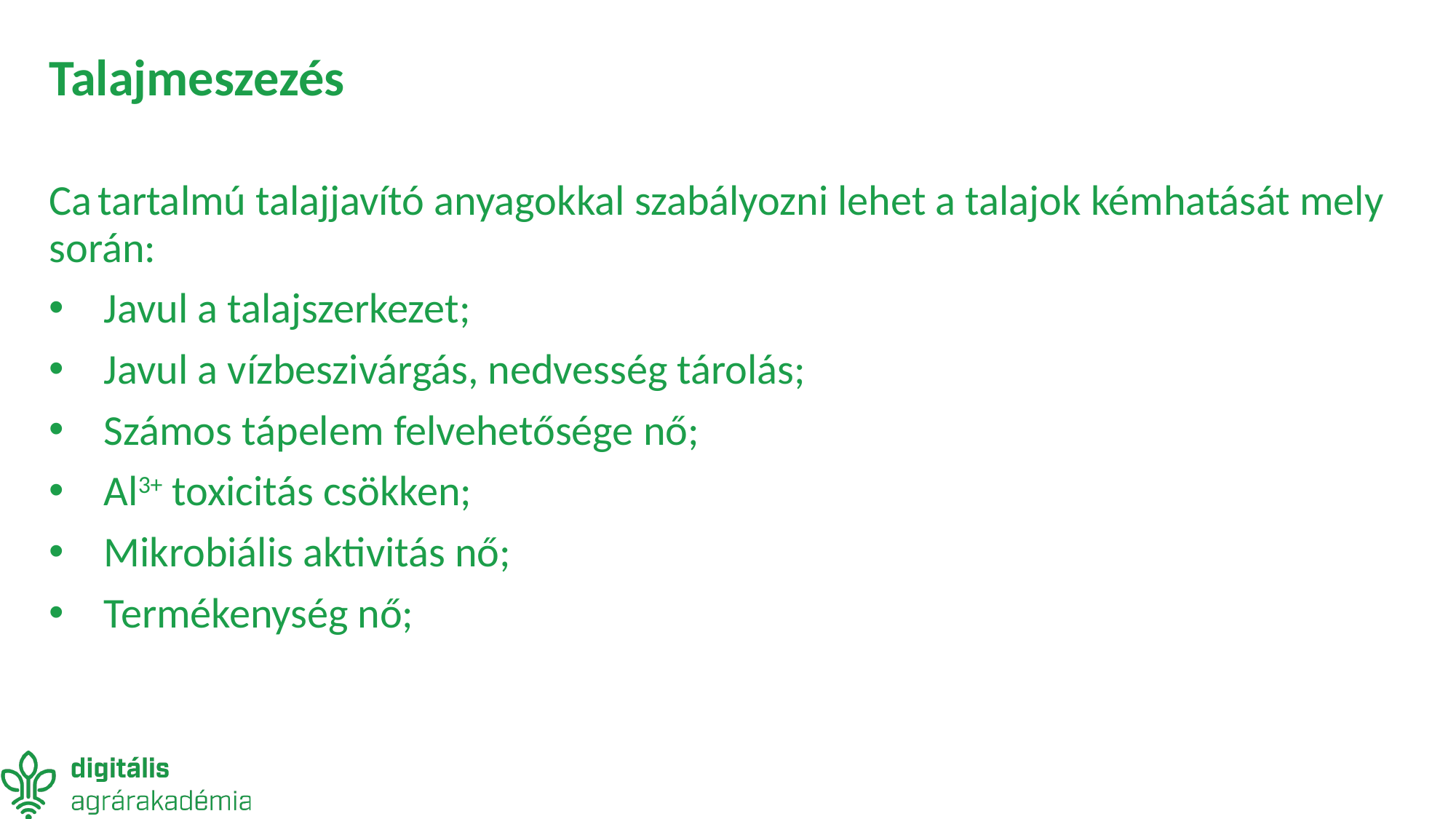

# Talajmeszezés
Ca tartalmú talajjavító anyagokkal szabályozni lehet a talajok kémhatását mely során:
Javul a talajszerkezet;
Javul a vízbeszivárgás, nedvesség tárolás;
Számos tápelem felvehetősége nő;
Al3+ toxicitás csökken;
Mikrobiális aktivitás nő;
Termékenység nő;